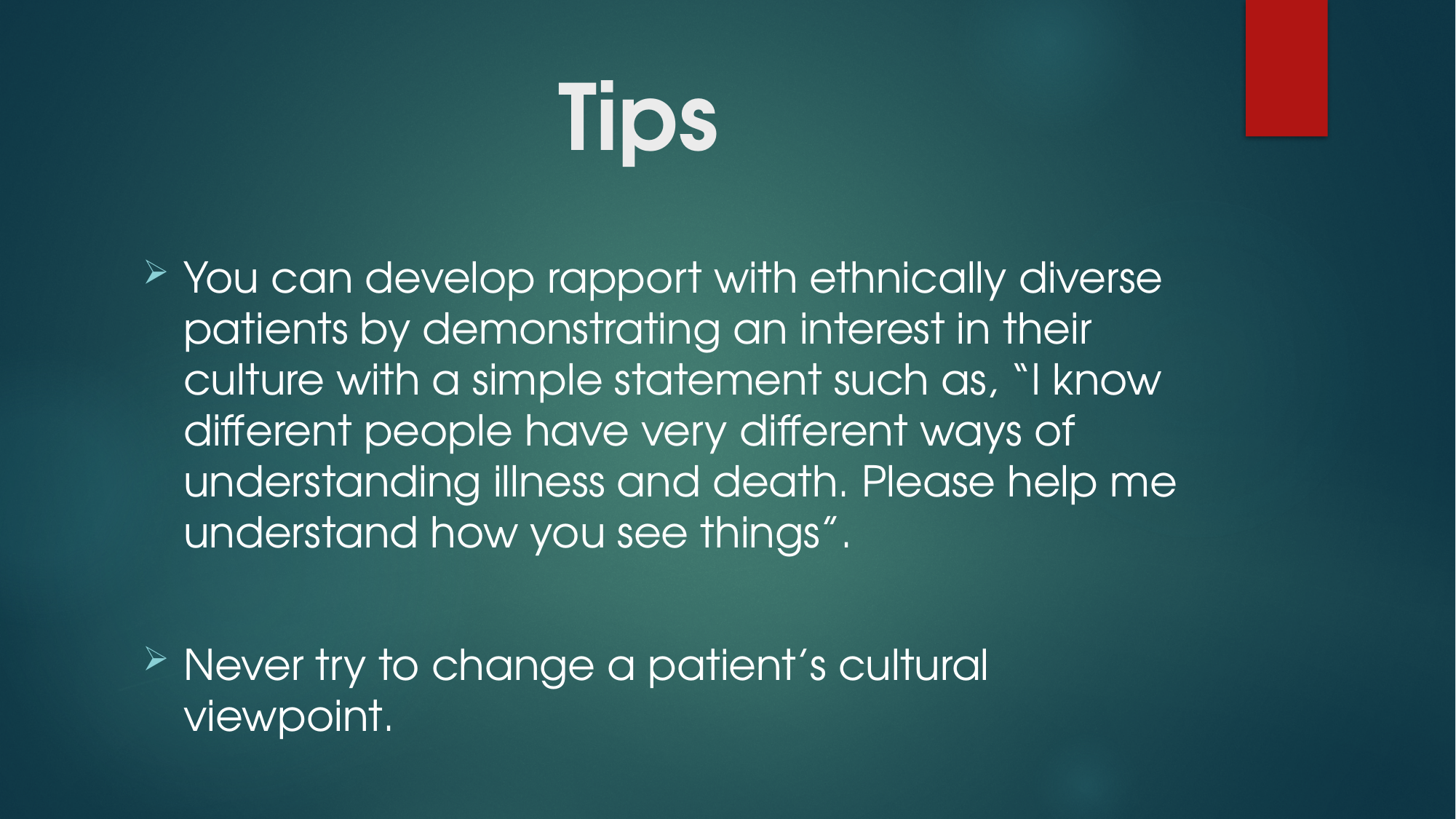

# Tips
You can develop rapport with ethnically diverse patients by demonstrating an interest in their culture with a simple statement such as, “I know different people have very different ways of understanding illness and death. Please help me understand how you see things”.

Never try to change a patient’s cultural viewpoint.